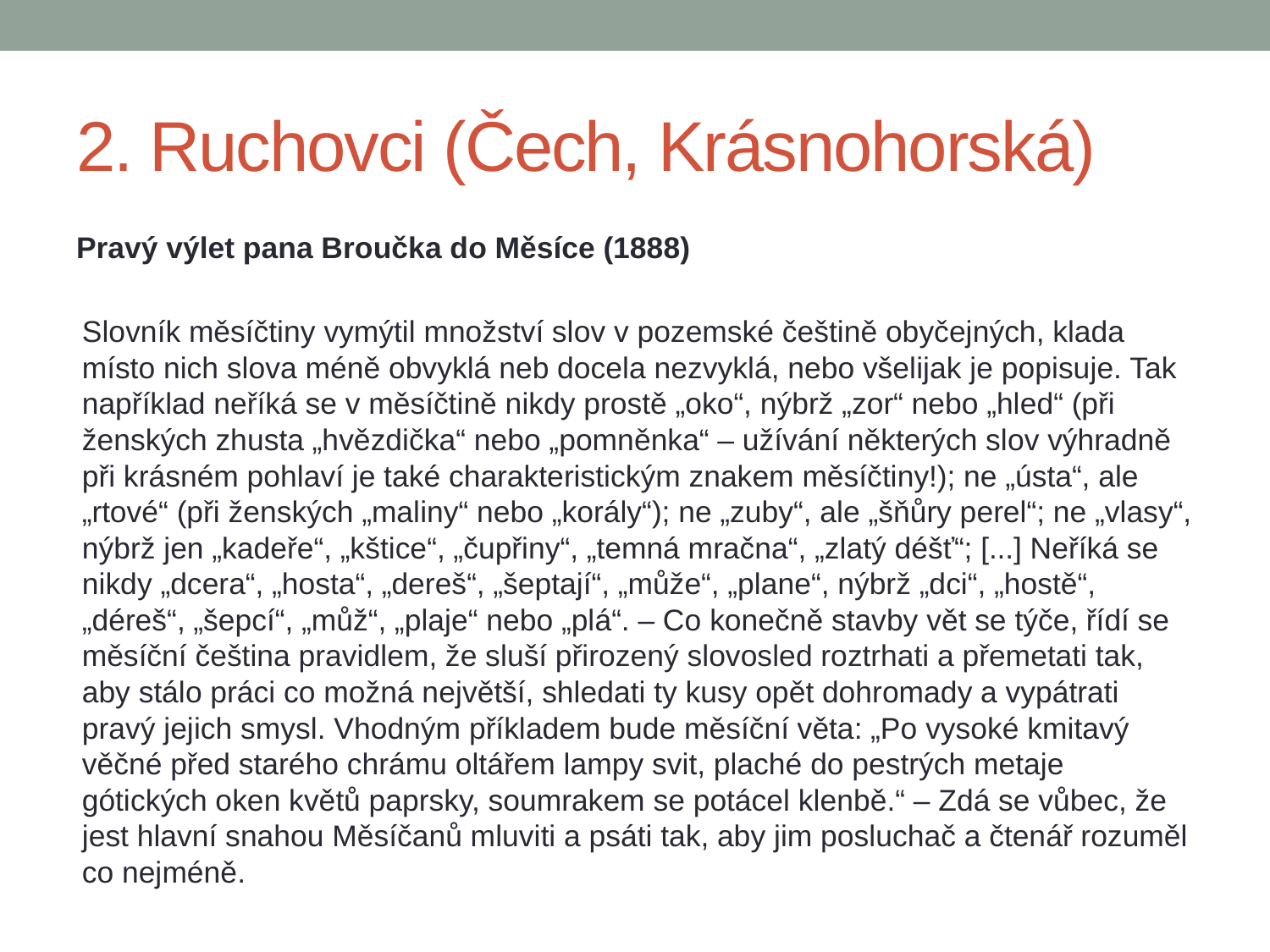

# 2. Ruchovci (Čech, Krásnohorská)
Pravý výlet pana Broučka do Měsíce (1888)

Slovník měsíčtiny vymýtil množství slov v pozemské češtině obyčejných, klada místo nich slova méně obvyklá neb docela nezvyklá, nebo všelijak je popisuje. Tak například neříká se v měsíčtině nikdy prostě „oko“, nýbrž „zor“ nebo „hled“ (při ženských zhusta „hvězdička“ nebo „pomněnka“ – užívání některých slov výhradně při krásném pohlaví je také charakteristickým znakem měsíčtiny!); ne „ústa“, ale „rtové“ (při ženských „maliny“ nebo „korály“); ne „zuby“, ale „šňůry perel“; ne „vlasy“, nýbrž jen „kadeře“, „kštice“, „čupřiny“, „temná mračna“, „zlatý déšť“; [...] Neříká se nikdy „dcera“, „hosta“, „dereš“, „šeptají“, „může“, „plane“, nýbrž „dci“, „hostě“, „déreš“, „šepcí“, „můž“, „plaje“ nebo „plá“. – Co konečně stavby vět se týče, řídí se měsíční čeština pravidlem, že sluší přirozený slovosled roztrhati a přemetati tak, aby stálo práci co možná největší, shledati ty kusy opět dohromady a vypátrati pravý jejich smysl. Vhodným příkladem bude měsíční věta: „Po vysoké kmitavý věčné před starého chrámu oltářem lampy svit, plaché do pestrých metaje gótických oken květů paprsky, soumrakem se potácel klenbě.“ – Zdá se vůbec, že jest hlavní snahou Měsíčanů mluviti a psáti tak, aby jim posluchač a čtenář rozuměl co nejméně.